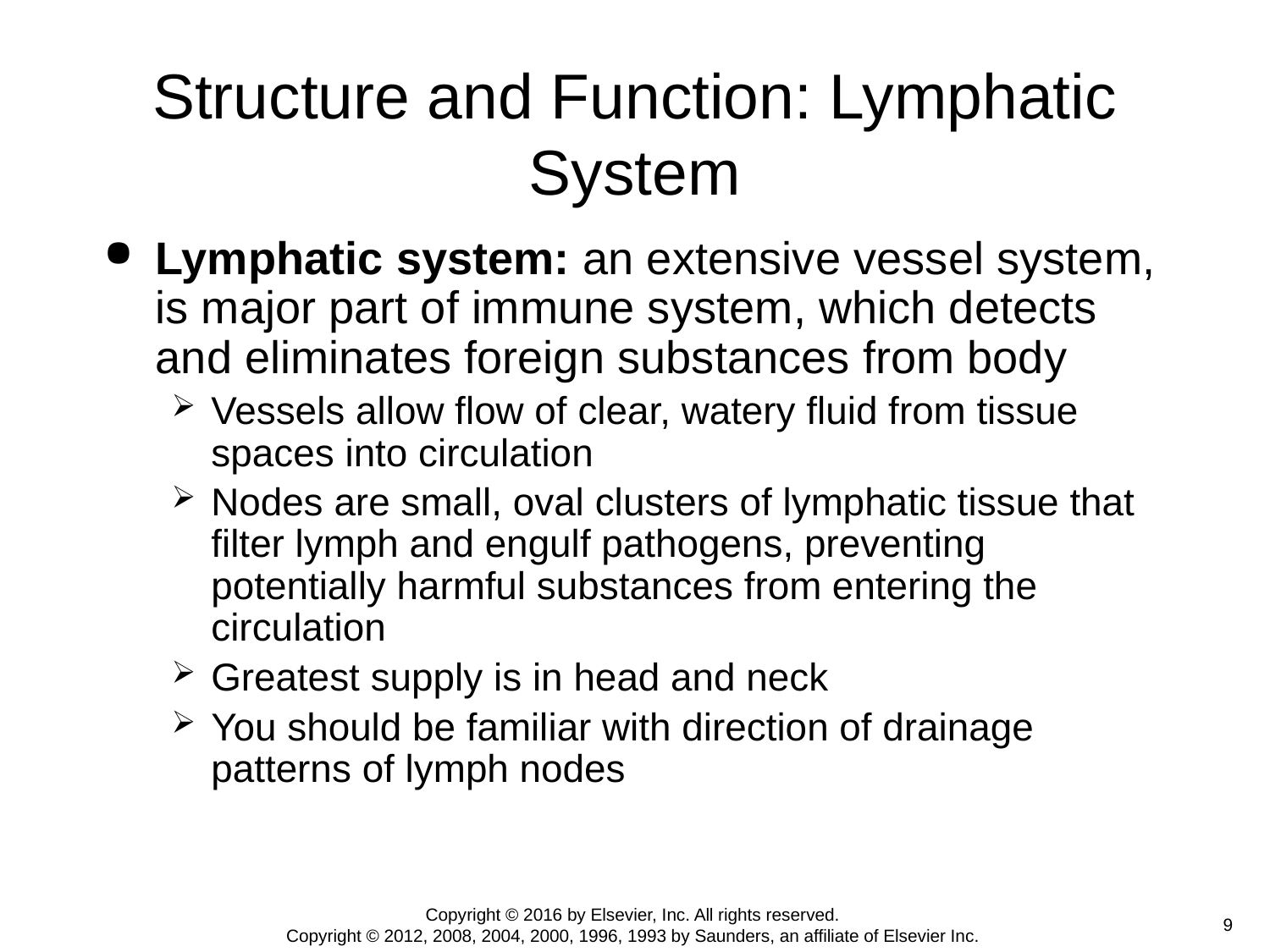

# Structure and Function: Lymphatic System
Lymphatic system: an extensive vessel system, is major part of immune system, which detects and eliminates foreign substances from body
Vessels allow flow of clear, watery fluid from tissue spaces into circulation
Nodes are small, oval clusters of lymphatic tissue that filter lymph and engulf pathogens, preventing potentially harmful substances from entering the circulation
Greatest supply is in head and neck
You should be familiar with direction of drainage patterns of lymph nodes

Copyright © 2016 by Elsevier, Inc. All rights reserved.
Copyright © 2012, 2008, 2004, 2000, 1996, 1993 by Saunders, an affiliate of Elsevier Inc.
 9